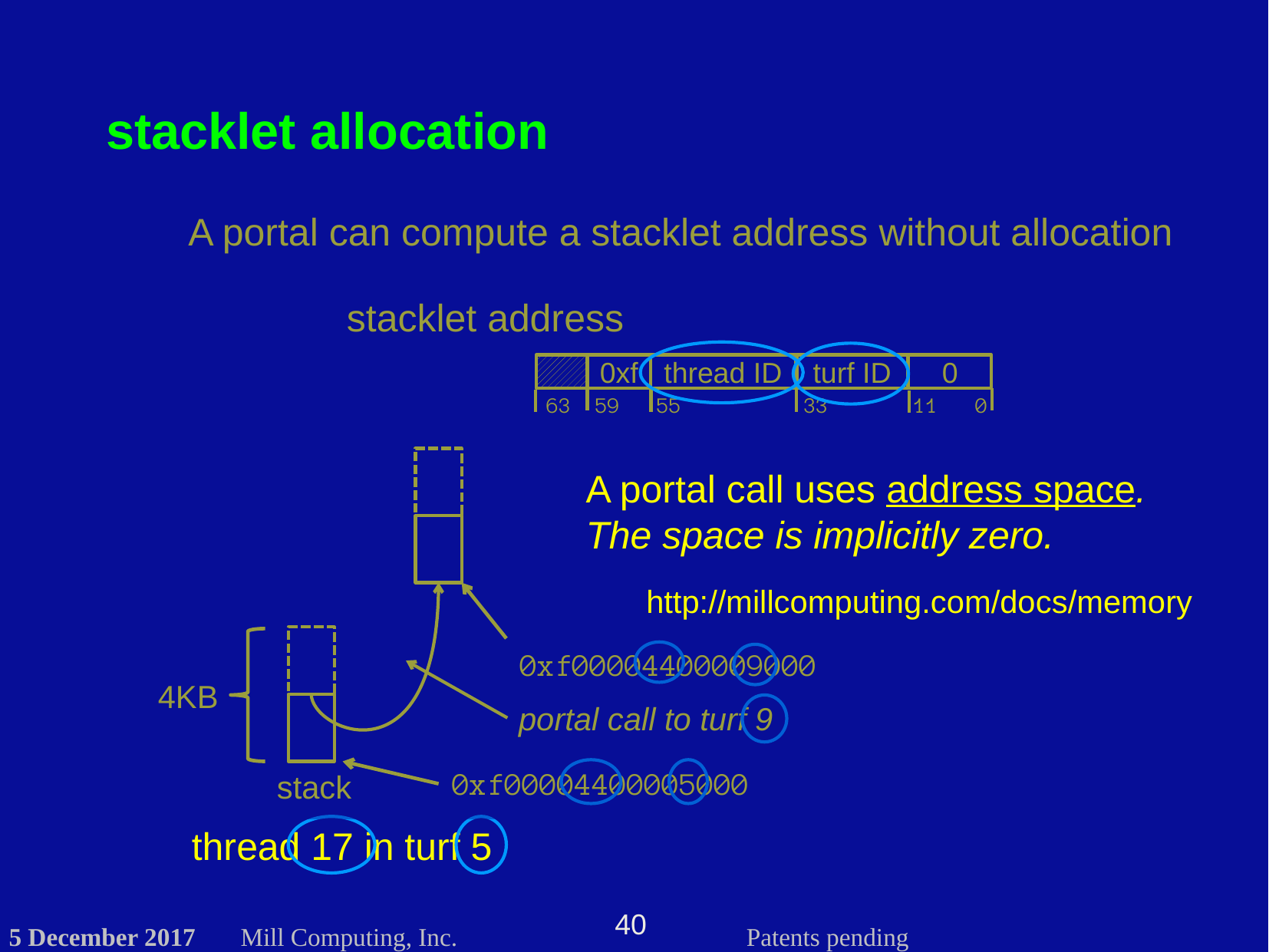

stacklet allocation

A portal can compute a stacklet address without allocation
stacklet address

0xf
thread ID
turf ID
0
 63  59   55          33       11   0

A portal call uses address space.
The space is implicitly zero.
http://millcomputing.com/docs/memory

0xf00004400009000

4KB
portal call to turf 9

0xf00004400005000

stack
thread 17 in turf 5